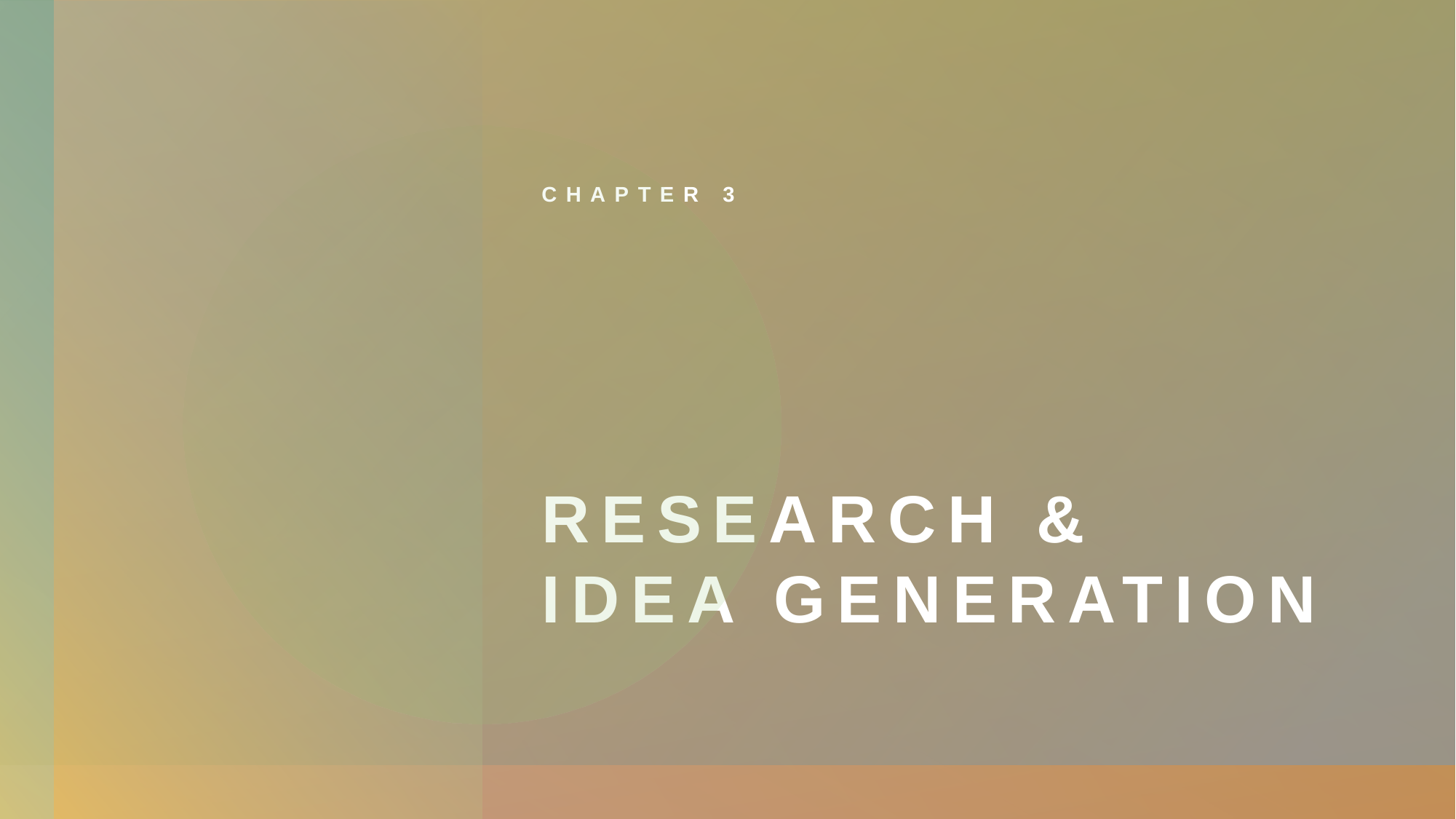

Chapter 3

# Research & idea generation